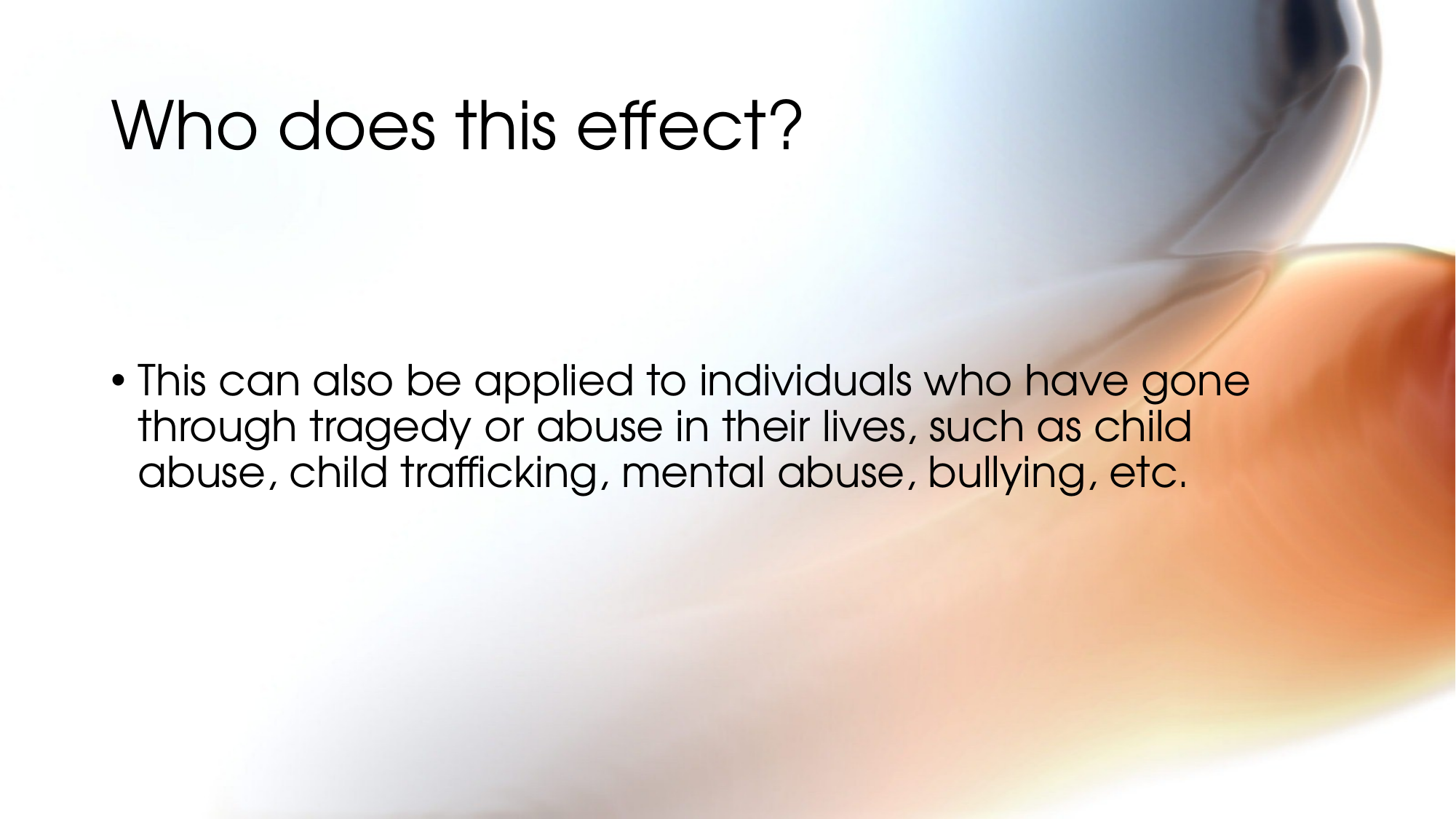

# Who does this effect?
This can also be applied to individuals who have gone through tragedy or abuse in their lives, such as child abuse, child trafficking, mental abuse, bullying, etc.